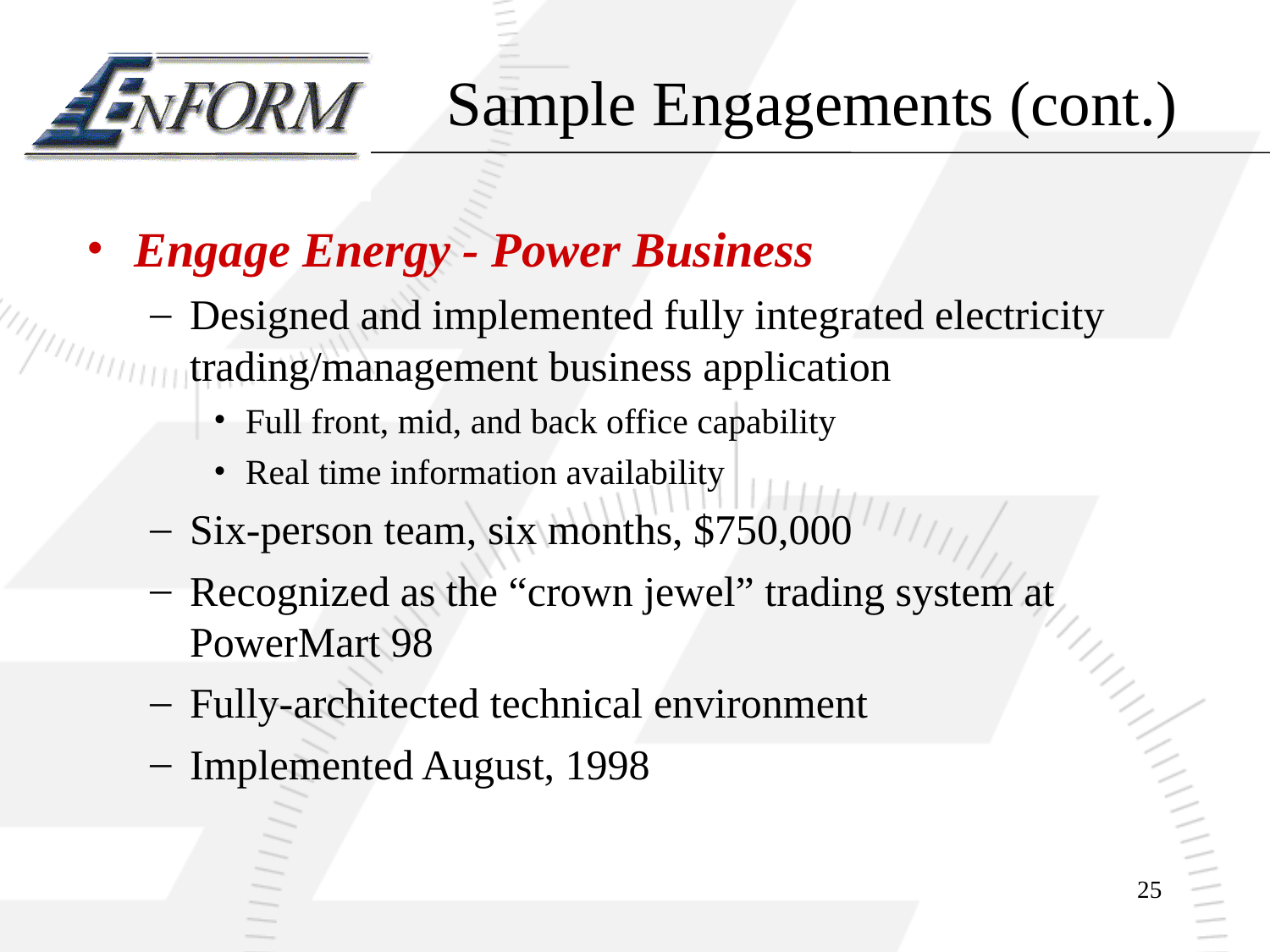

# Sample Engagements (cont.)
Engage Energy - Power Business
Designed and implemented fully integrated electricity trading/management business application
Full front, mid, and back office capability
Real time information availability
Six-person team, six months, $750,000
Recognized as the “crown jewel” trading system at PowerMart 98
Fully-architected technical environment
Implemented August, 1998
25